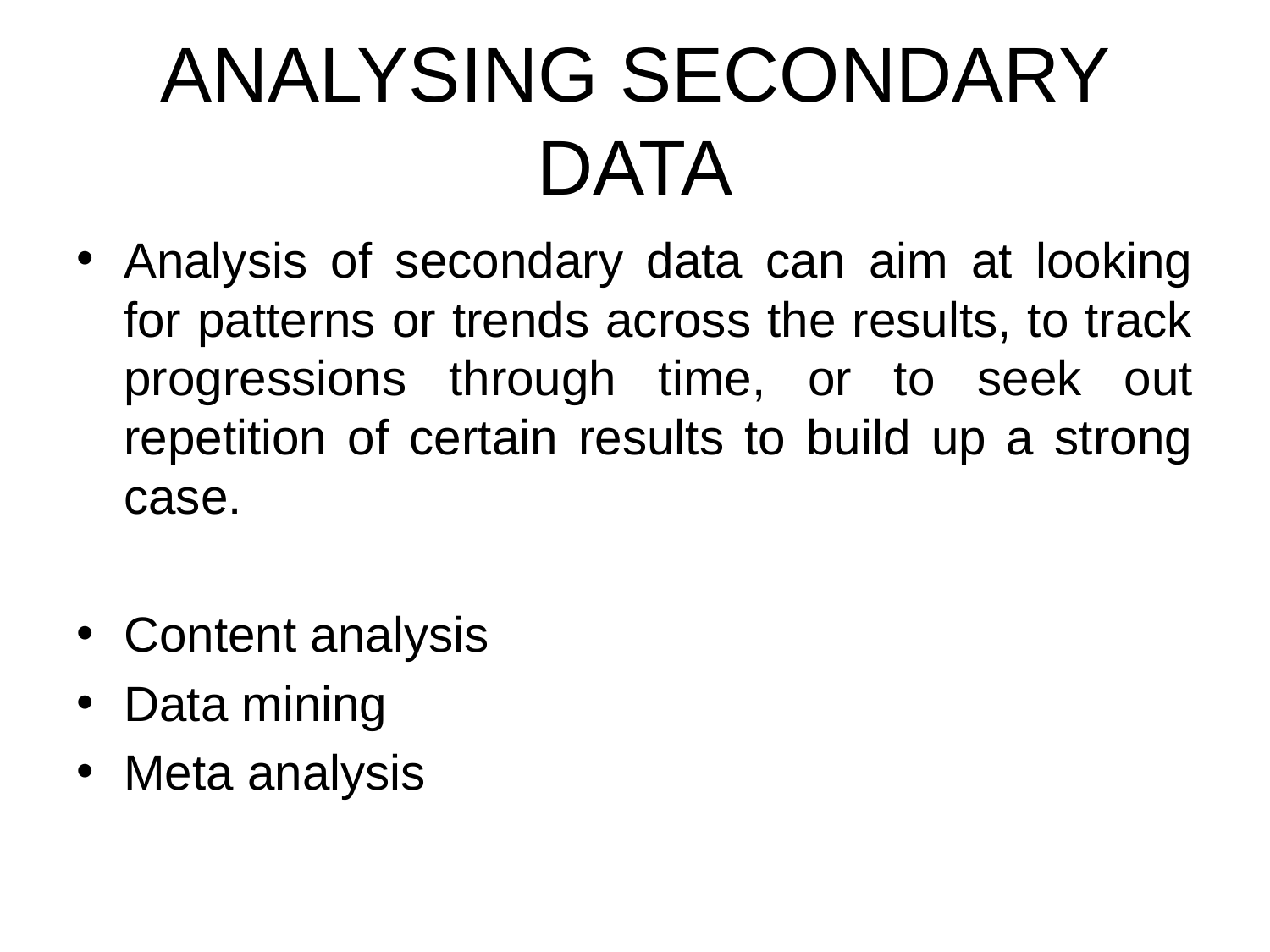

# ANALYSING SECONDARY DATA
Analysis of secondary data can aim at looking for patterns or trends across the results, to track progressions through time, or to seek out repetition of certain results to build up a strong case.

Content analysis
Data mining
Meta analysis